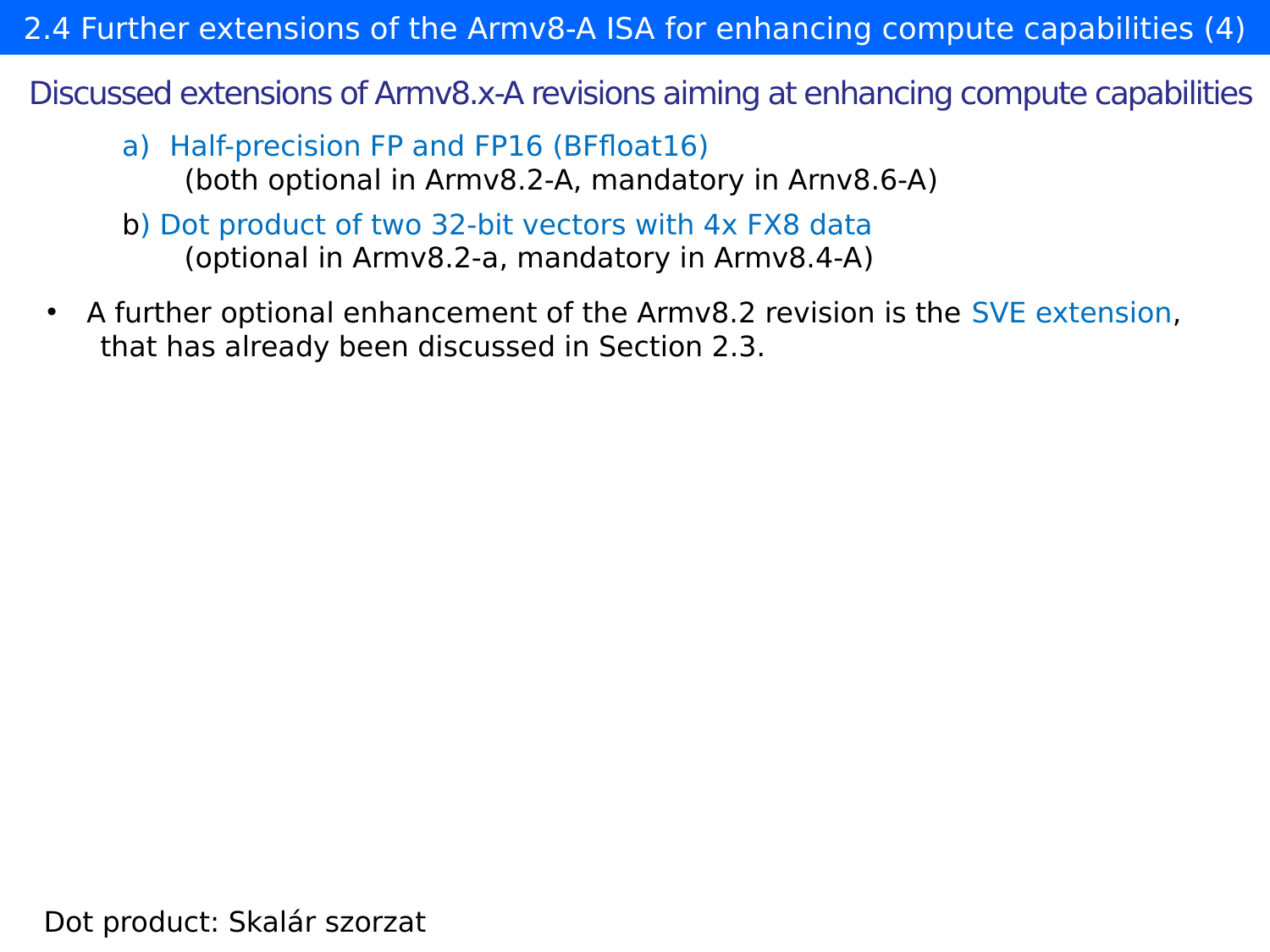

# 2.4 Further extensions of the Armv8-A ISA for enhancing compute capabilities (4)
Discussed extensions of Armv8.x-A revisions aiming at enhancing compute capabilities

Half-precision FP and FP16 (BFfloat16)
       (both optional in Armv8.2-A, mandatory in Arnv8.6-A)
b) Dot product of two 32-bit vectors with 4x FX8 data
       (optional in Armv8.2-a, mandatory in Armv8.4-A)
A further optional enhancement of the Armv8.2 revision is the SVE extension,
      that has already been discussed in Section 2.3.
Dot product: Skalár szorzat